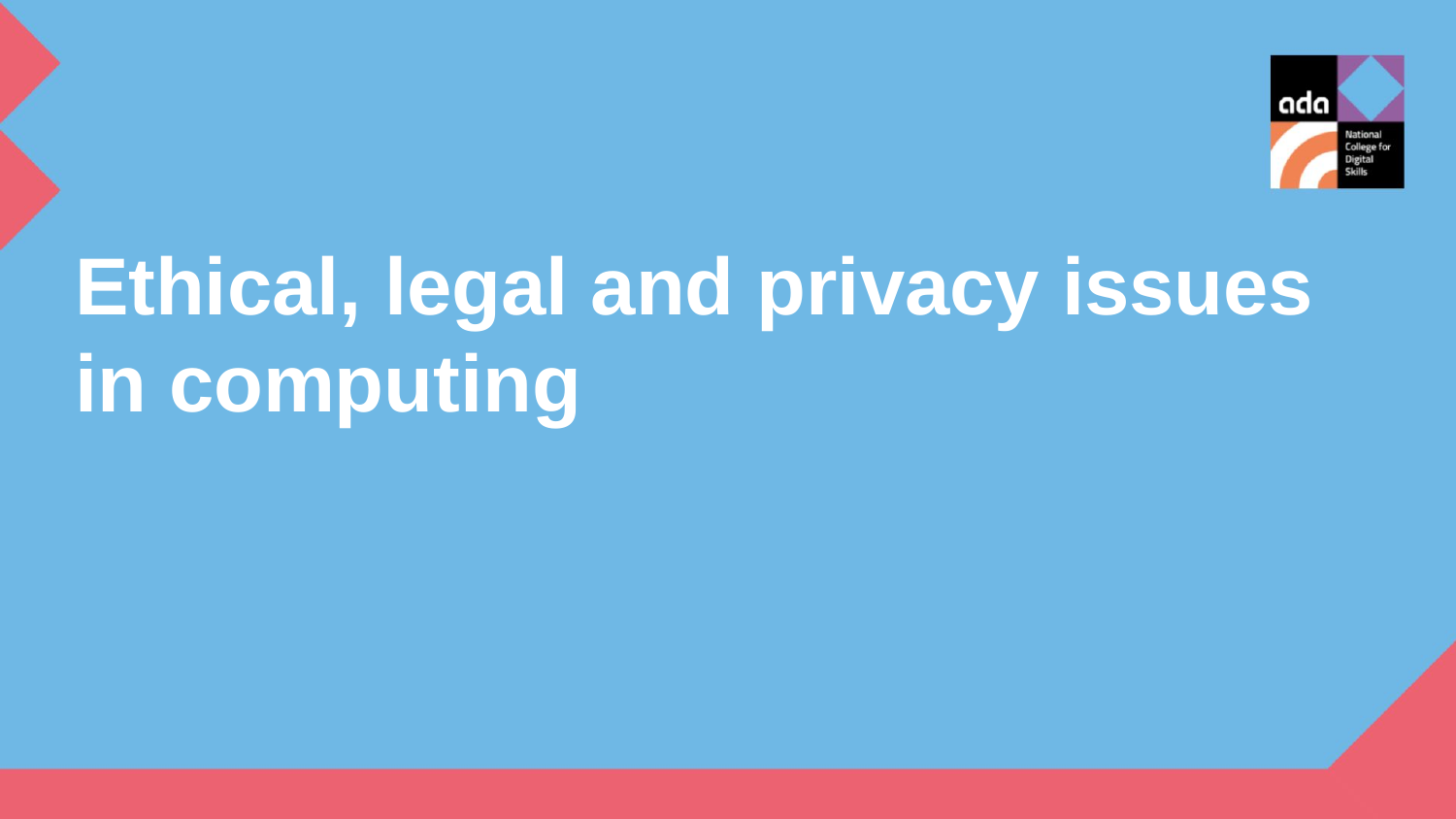

Ethical, legal and privacy issues in computing